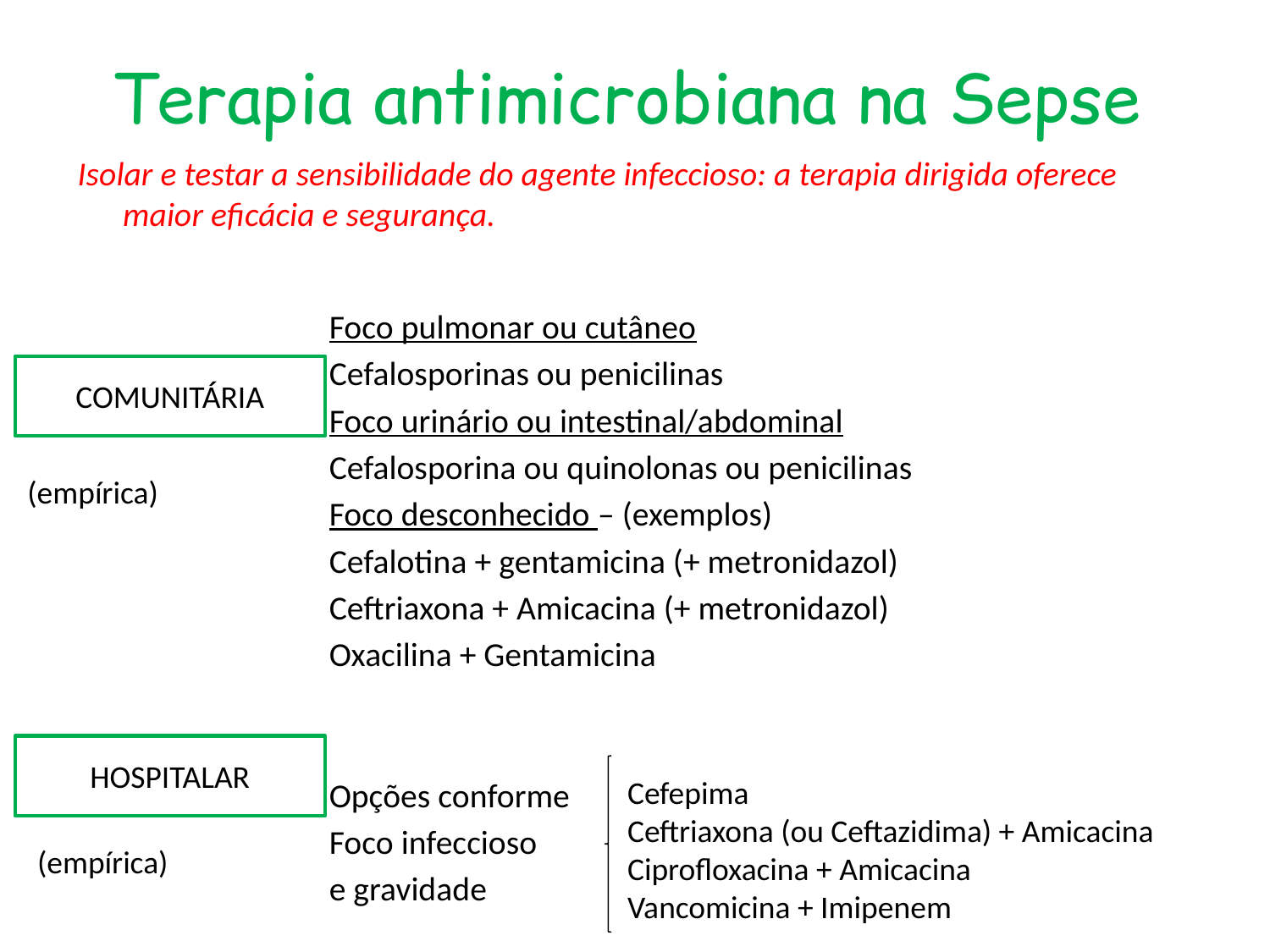

# Terapia antimicrobiana na Sepse
Isolar e testar a sensibilidade do agente infeccioso: a terapia dirigida oferece maior eficácia e segurança.

                                 Foco pulmonar ou cutâneo
                                 Cefalosporinas ou penicilinas
                                 Foco urinário ou intestinal/abdominal
                                 Cefalosporina ou quinolonas ou penicilinas
                                 Foco desconhecido – (exemplos)
                                 Cefalotina + gentamicina (+ metronidazol)
                                 Ceftriaxona + Amicacina (+ metronidazol)
                                 Oxacilina + Gentamicina

                                 Opções conforme
                                 Foco infeccioso
                                 e gravidade

COMUNITÁRIA
(empírica)
HOSPITALAR

Cefepima
Ceftriaxona (ou Ceftazidima) + Amicacina
Ciprofloxacina + Amicacina
Vancomicina + Imipenem
(empírica)